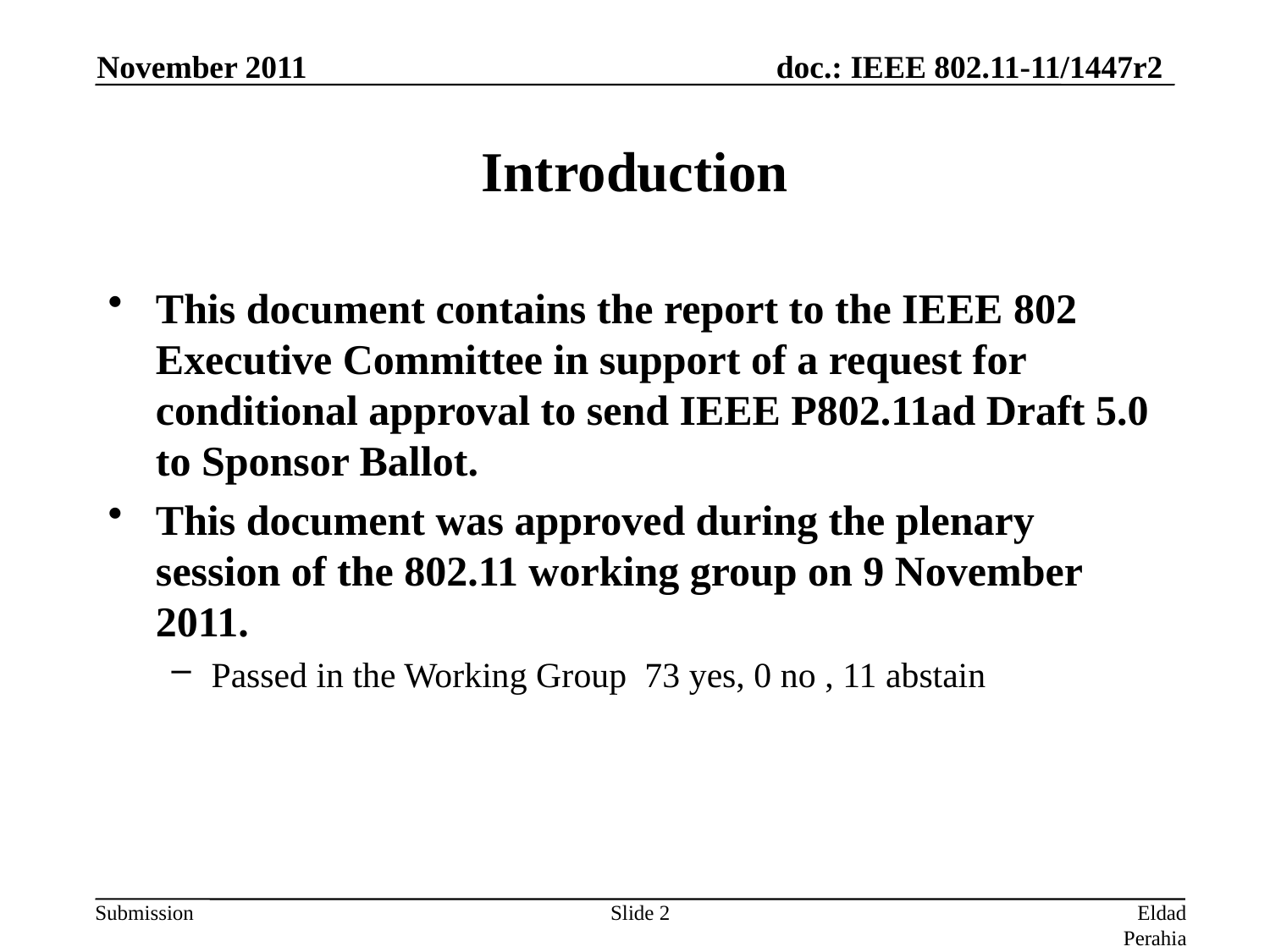

November 2011
# Introduction
This document contains the report to the IEEE 802 Executive Committee in support of a request for conditional approval to send IEEE P802.11ad Draft 5.0 to Sponsor Ballot.
This document was approved during the plenary session of the 802.11 working group on 9 November 2011.
Passed in the Working Group  73 yes, 0 no , 11 abstain

Slide 2
Eldad Perahia, Intel Corporation